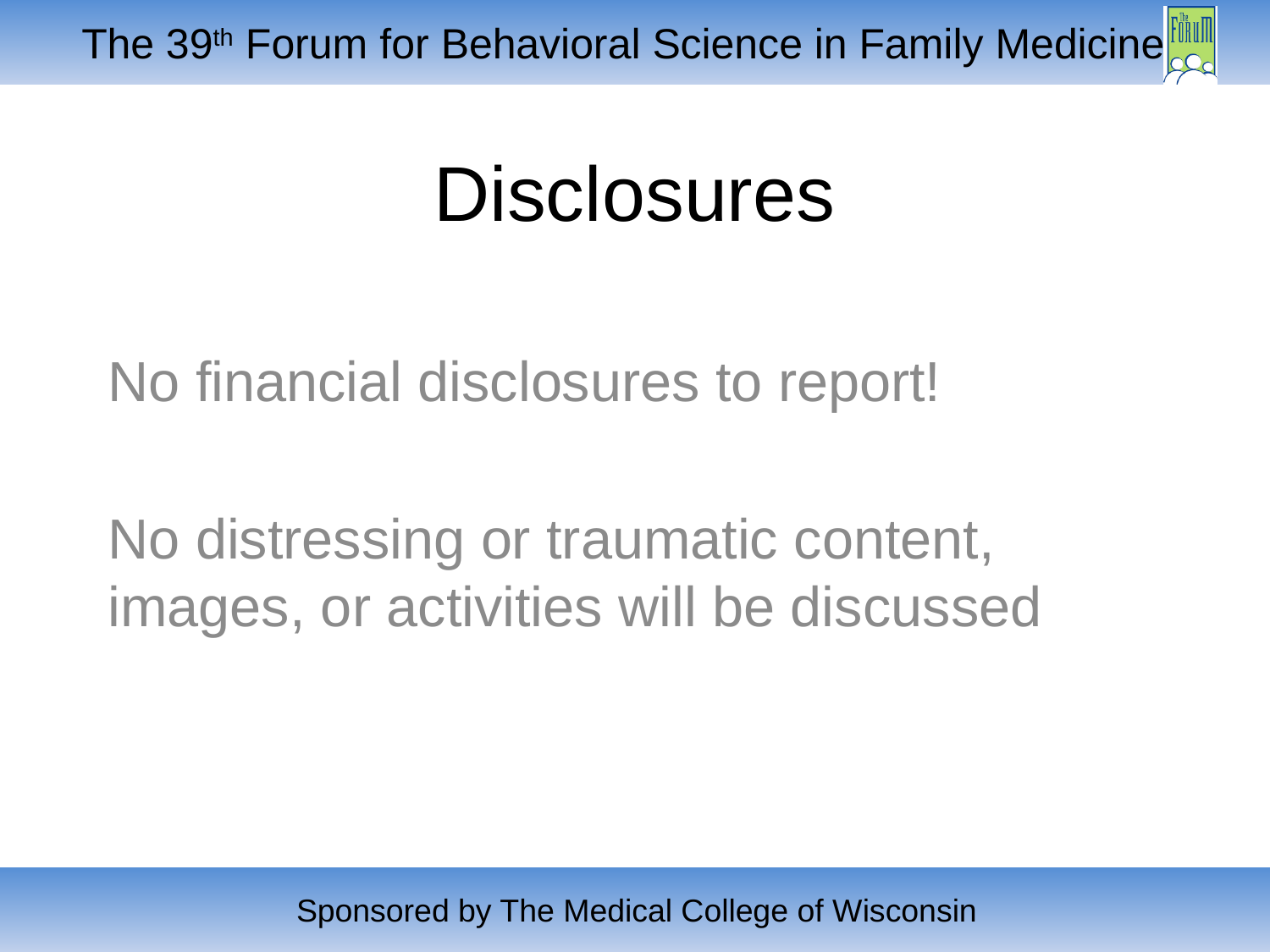

# Disclosures
No financial disclosures to report!

No distressing or traumatic content, images, or activities will be discussed